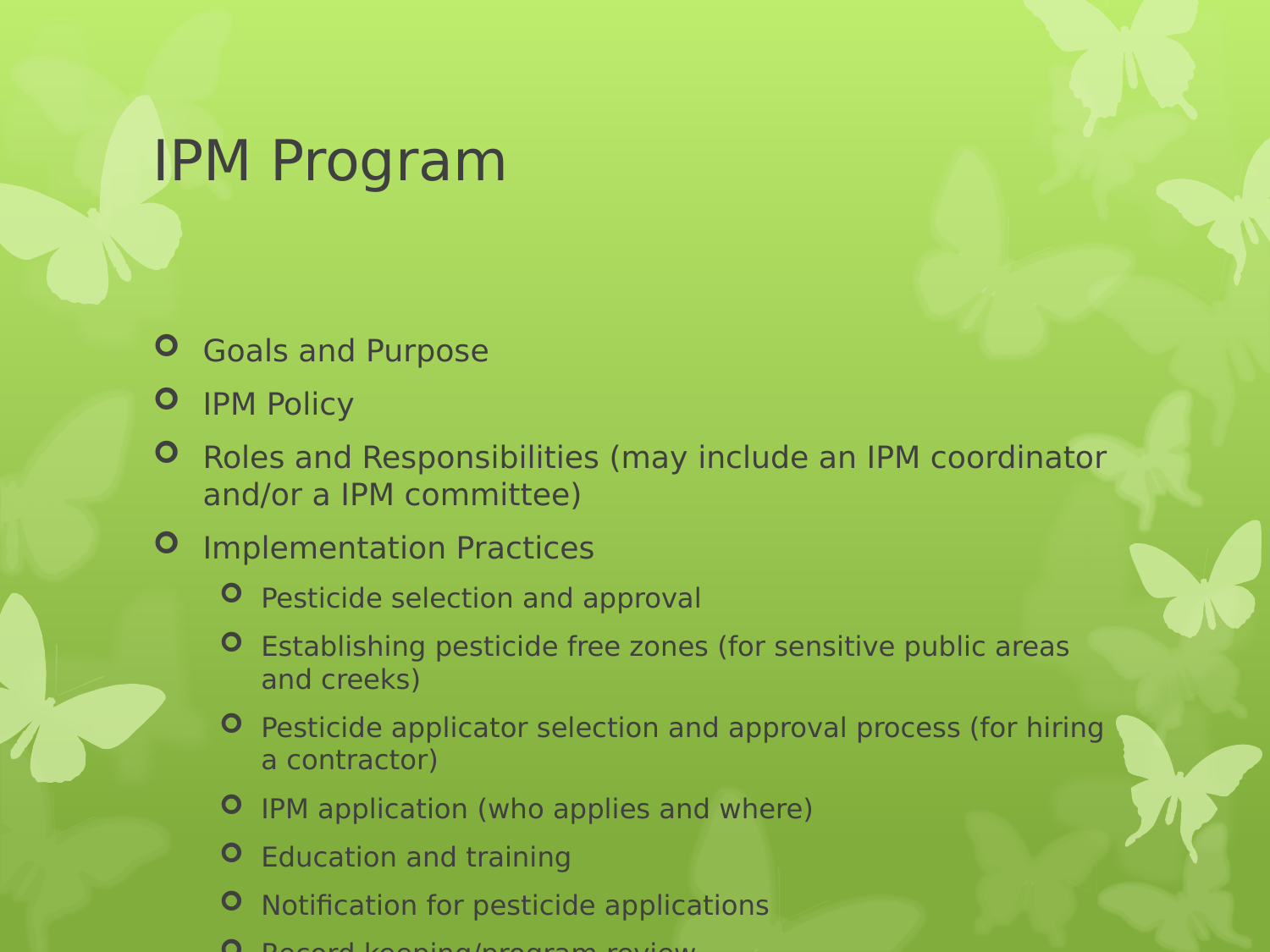

# IPM Program
Goals and Purpose
IPM Policy
Roles and Responsibilities (may include an IPM coordinator and/or a IPM committee)
Implementation Practices
Pesticide selection and approval
Establishing pesticide free zones (for sensitive public areas and creeks)
Pesticide applicator selection and approval process (for hiring a contractor)
IPM application (who applies and where)
Education and training
Notification for pesticide applications
Record keeping/program review
Outreach to the public